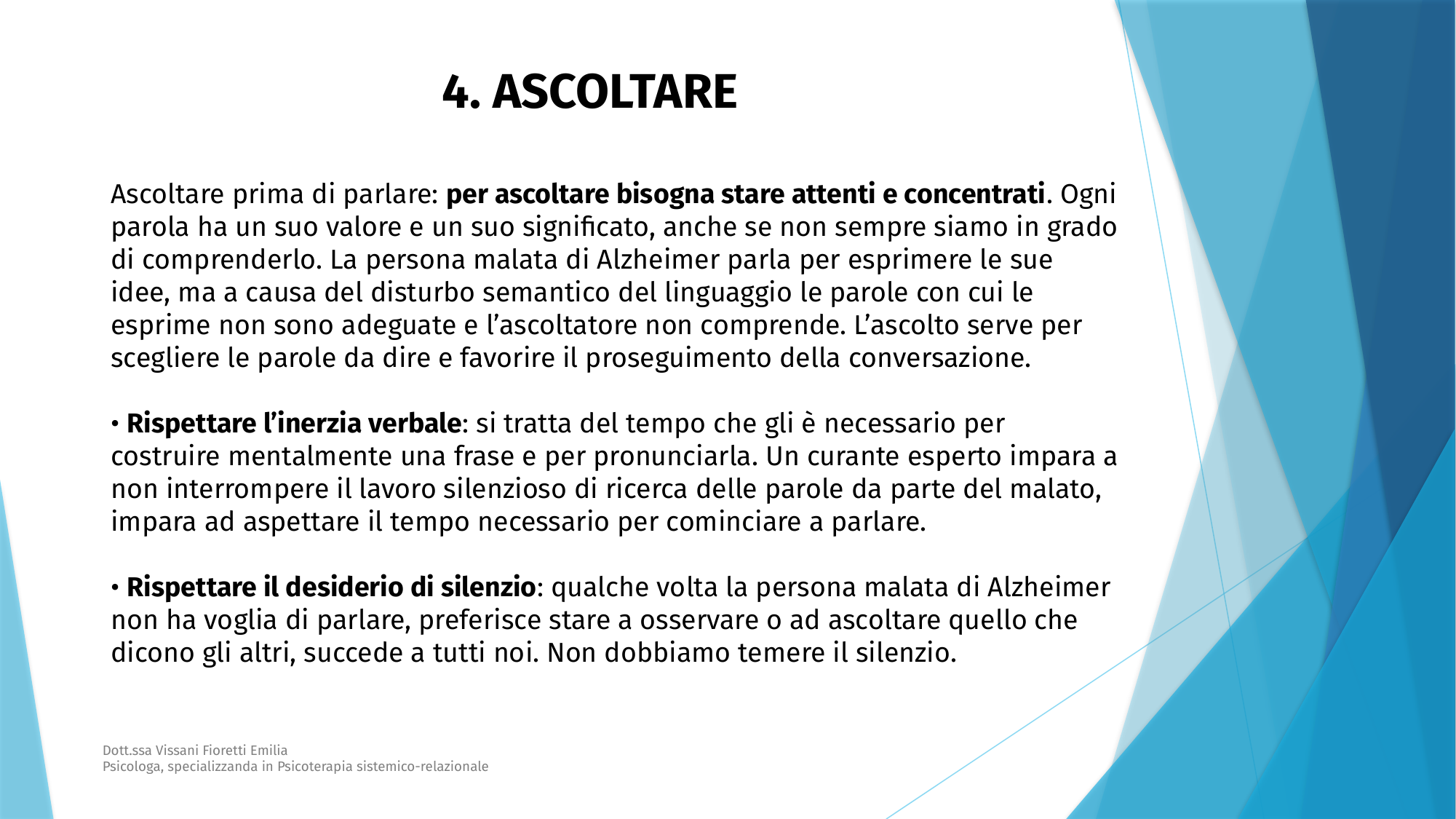

4. ASCOLTARE
Ascoltare prima di parlare: per ascoltare bisogna stare attenti e concentrati. Ogni parola ha un suo valore e un suo significato, anche se non sempre siamo in grado di comprenderlo. La persona malata di Alzheimer parla per esprimere le sue idee, ma a causa del disturbo semantico del linguaggio le parole con cui le esprime non sono adeguate e l’ascoltatore non comprende. L’ascolto serve per scegliere le parole da dire e favorire il proseguimento della conversazione.

• Rispettare l’inerzia verbale: si tratta del tempo che gli è necessario per costruire mentalmente una frase e per pronunciarla. Un curante esperto impara a non interrompere il lavoro silenzioso di ricerca delle parole da parte del malato, impara ad aspettare il tempo necessario per cominciare a parlare.

• Rispettare il desiderio di silenzio: qualche volta la persona malata di Alzheimer non ha voglia di parlare, preferisce stare a osservare o ad ascoltare quello che dicono gli altri, succede a tutti noi. Non dobbiamo temere il silenzio.

OBIETTIVO
INTRODUZIONE
Dott.ssa Vissani Fioretti Emilia
Psicologa, specializzanda in Psicoterapia sistemico-relazionale